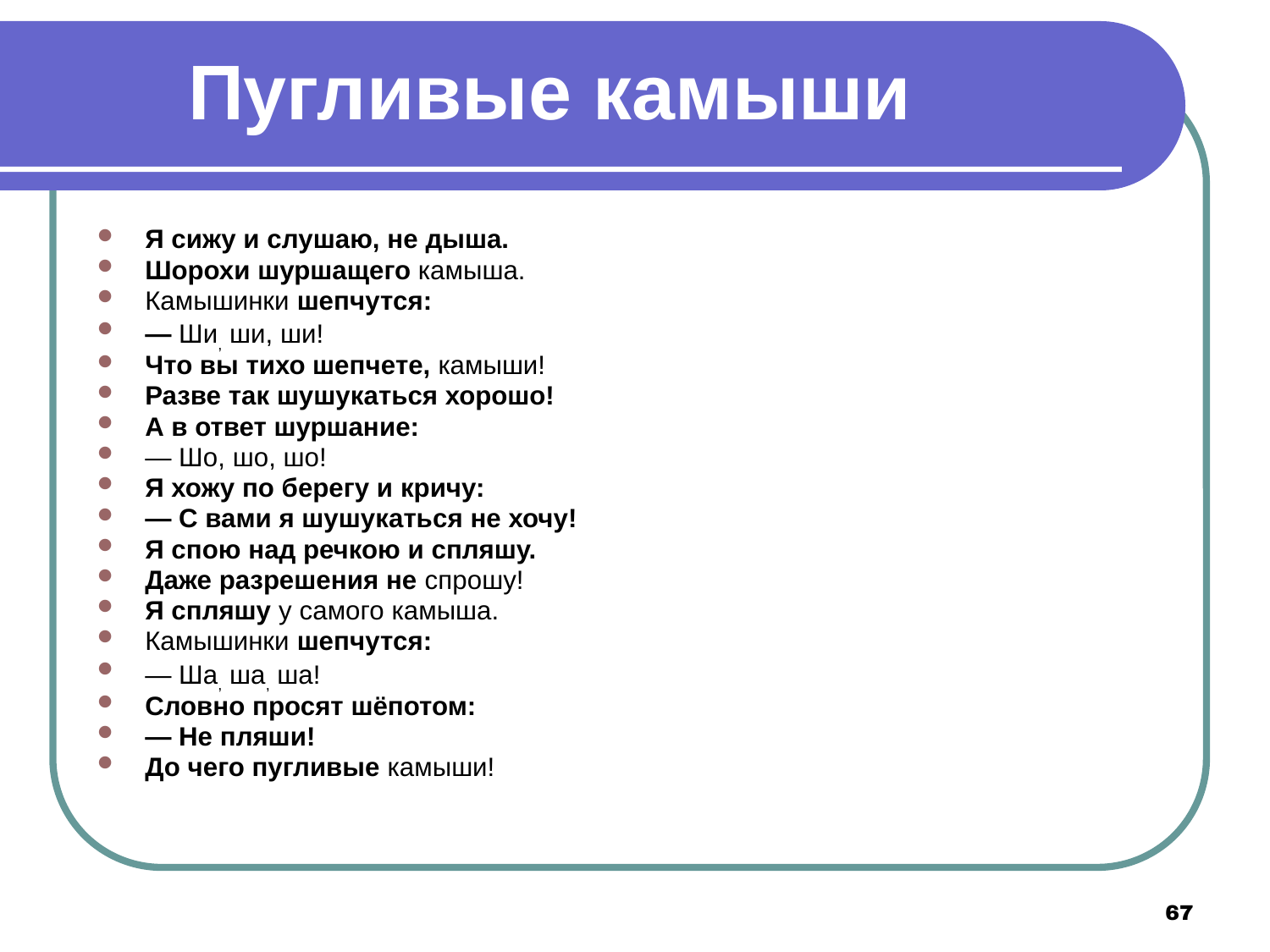

Я сижу и слушаю, не дыша.
Шорохи шуршащего камыша.
Камышинки шепчутся:
— Ши, ши, ши!
Что вы тихо шепчете, камыши!
Разве так шушукаться хорошо!
А в ответ шуршание:
— Шо, шо, шо!
Я хожу по берегу и кричу:
— С вами я шушукаться не хочу!
Я спою над речкою и спляшу.
Даже разрешения не спрошу!
Я спляшу у самого камыша.
Камышинки шепчутся:
— Ша, ша, ша!
Словно просят шёпотом:
— Не пляши!
До чего пугливые камыши!

Пугливые камыши
67